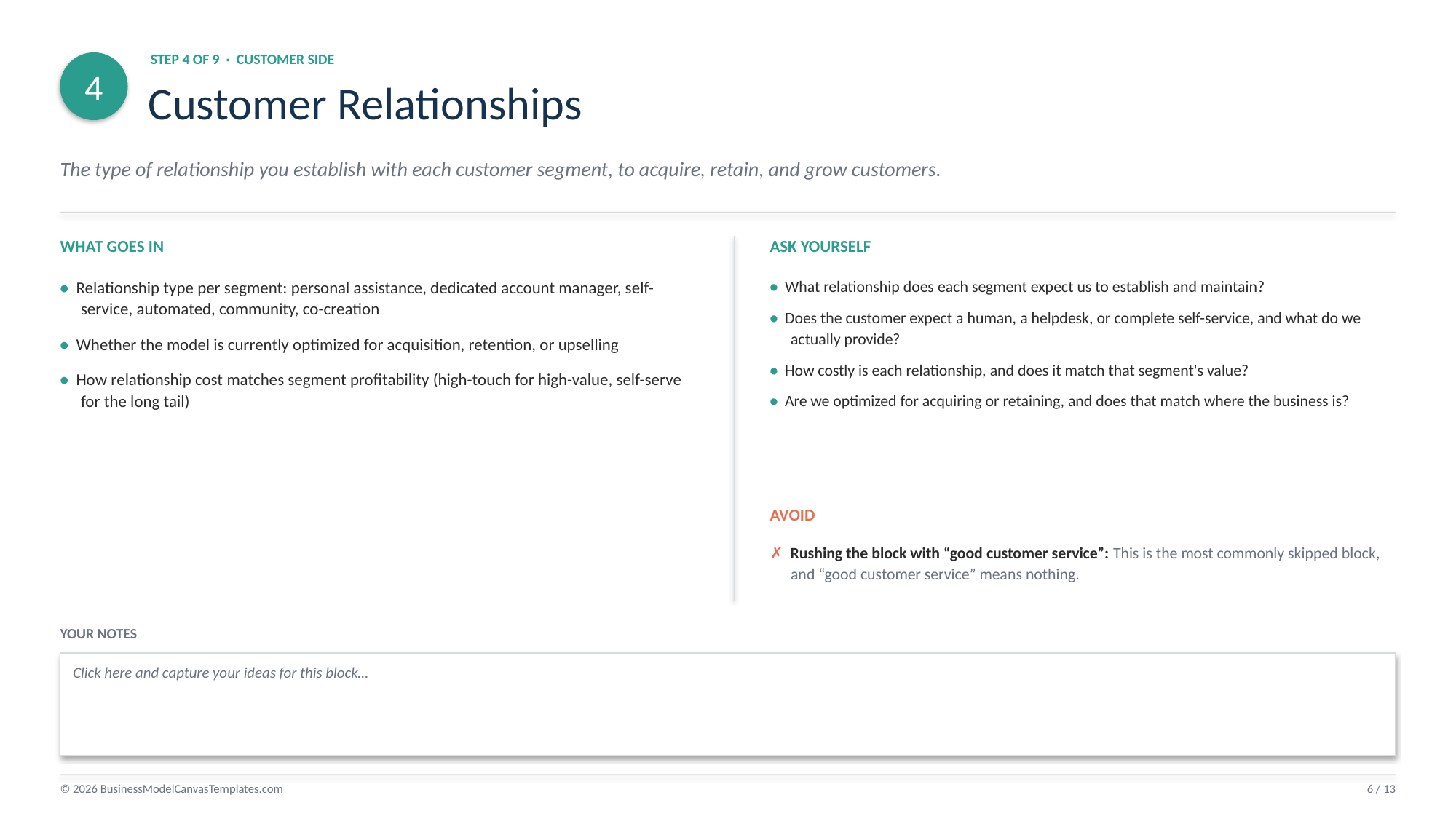

STEP 4 OF 9  ·  CUSTOMER SIDE
4
Customer Relationships
The type of relationship you establish with each customer segment, to acquire, retain, and grow customers.

WHAT GOES IN

ASK YOURSELF
•  Relationship type per segment: personal assistance, dedicated account manager, self-service, automated, community, co-creation
•  Whether the model is currently optimized for acquisition, retention, or upselling
•  How relationship cost matches segment profitability (high-touch for high-value, self-serve for the long tail)
•  What relationship does each segment expect us to establish and maintain?
•  Does the customer expect a human, a helpdesk, or complete self-service, and what do we actually provide?
•  How costly is each relationship, and does it match that segment's value?
•  Are we optimized for acquiring or retaining, and does that match where the business is?
AVOID
✗  Rushing the block with “good customer service”: This is the most commonly skipped block, and “good customer service” means nothing.
YOUR NOTES
Click here and capture your ideas for this block…

© 2026 BusinessModelCanvasTemplates.com
6 / 13